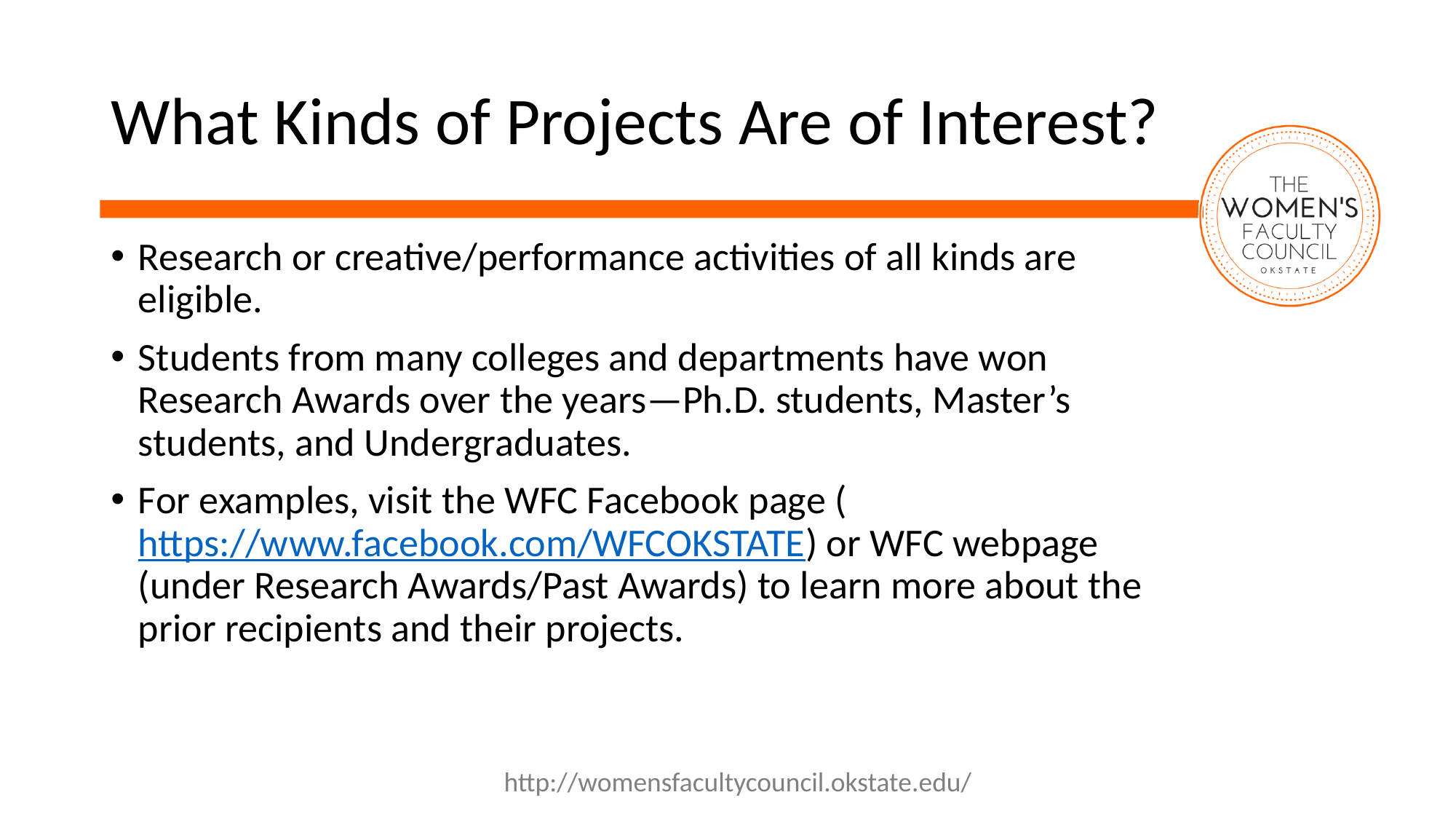

# What Kinds of Projects Are of Interest?
Research or creative/performance activities of all kinds are eligible.
Students from many colleges and departments have won Research Awards over the years—Ph.D. students, Master’s students, and Undergraduates.
For examples, visit the WFC Facebook page (https://www.facebook.com/WFCOKSTATE) or WFC webpage (under Research Awards/Past Awards) to learn more about the prior recipients and their projects.